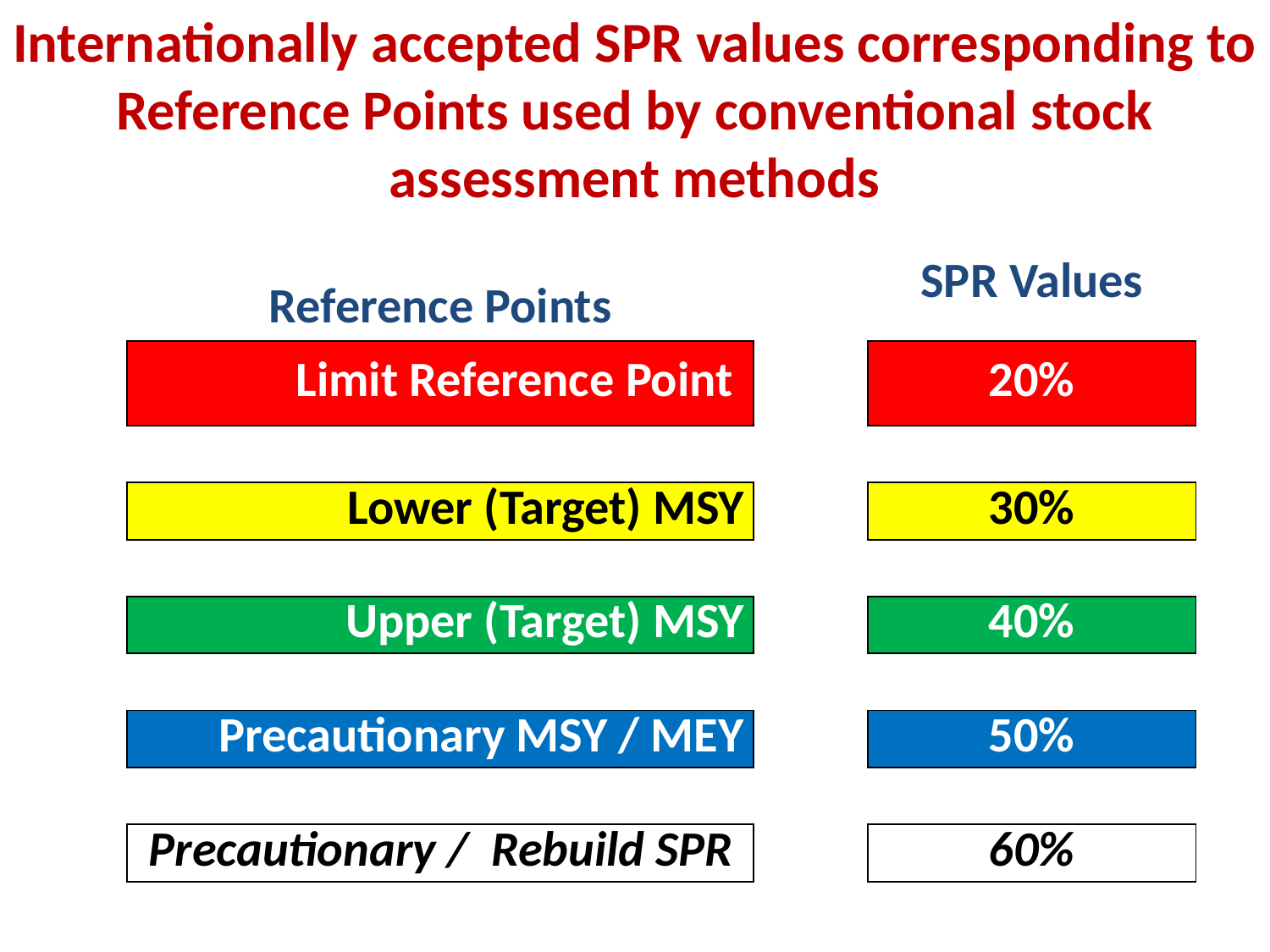

Internationally accepted SPR values corresponding to Reference Points used by conventional stock assessment methods
| Reference Points |  | SPR Values |
| --- | --- | --- |
| Limit Reference Point |  | 20% |
|  |  |  |
| Lower (Target) MSY |  | 30% |
|  |  |  |
| Upper (Target) MSY |  | 40% |
|  |  |  |
| Precautionary MSY / MEY |  | 50% |
|  |  |  |
| Precautionary / Rebuild SPR |  | 60% |